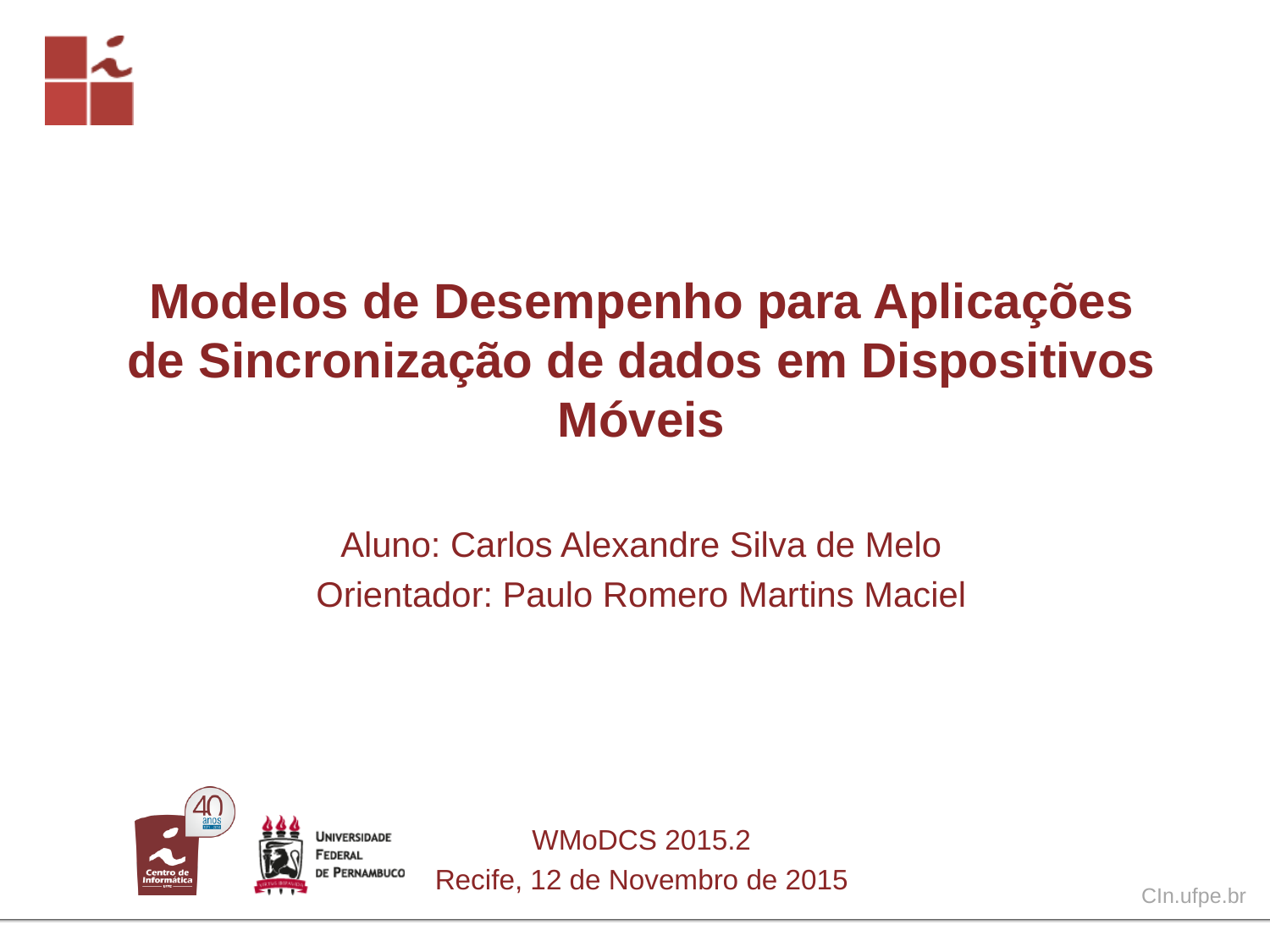

# Modelos de Desempenho para Aplicações de Sincronização de dados em Dispositivos Móveis
Aluno: Carlos Alexandre Silva de Melo
Orientador: Paulo Romero Martins Maciel
WMoDCS 2015.2
Recife, 12 de Novembro de 2015